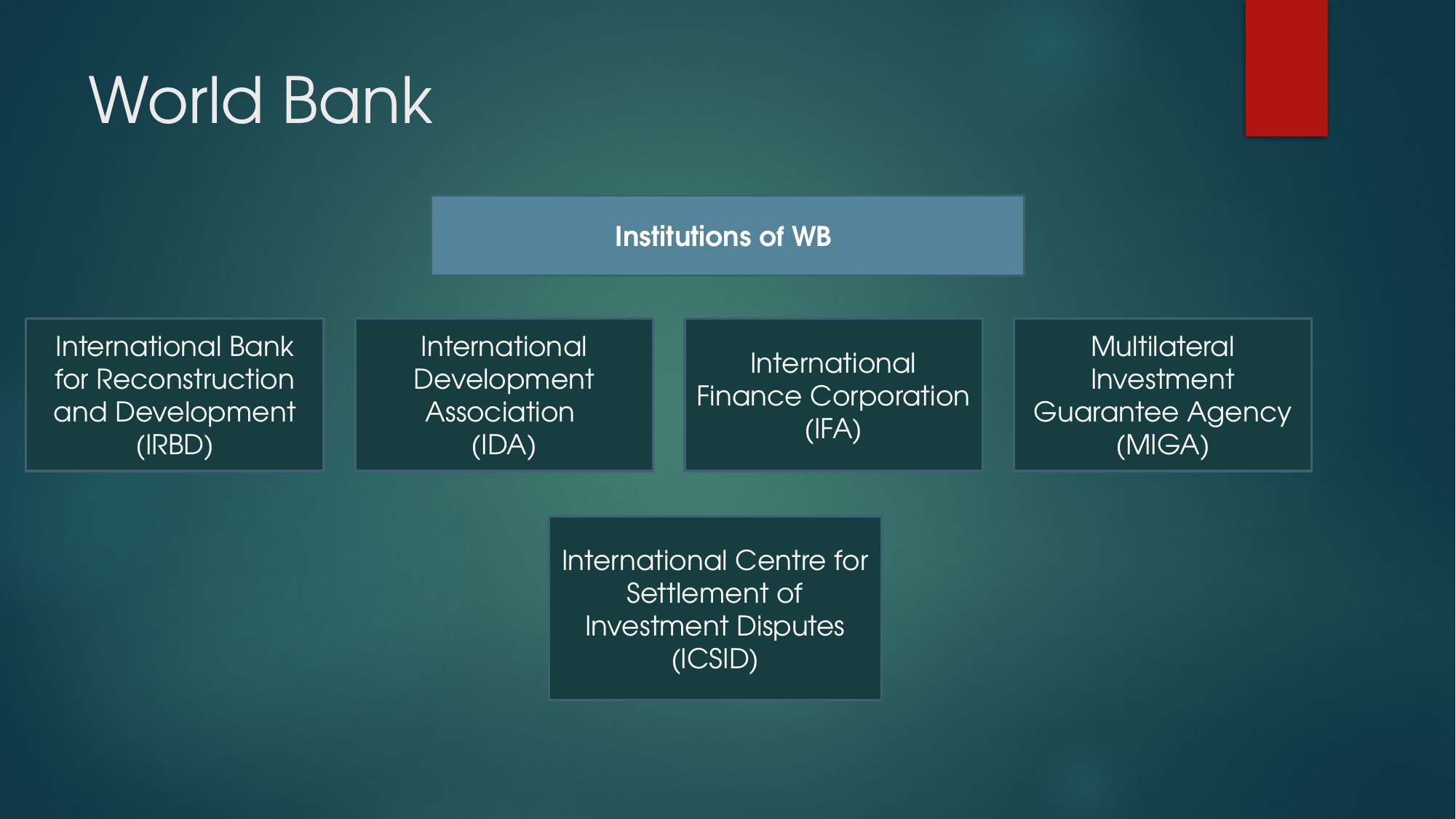

# World Bank
Institutions of WB
International Development Association
(IDA)
International Finance Corporation (IFA)
Multilateral Investment Guarantee Agency (MIGA)
International Bank for Reconstruction and Development (IRBD)
International Centre for Settlement of Investment Disputes
(ICSID)